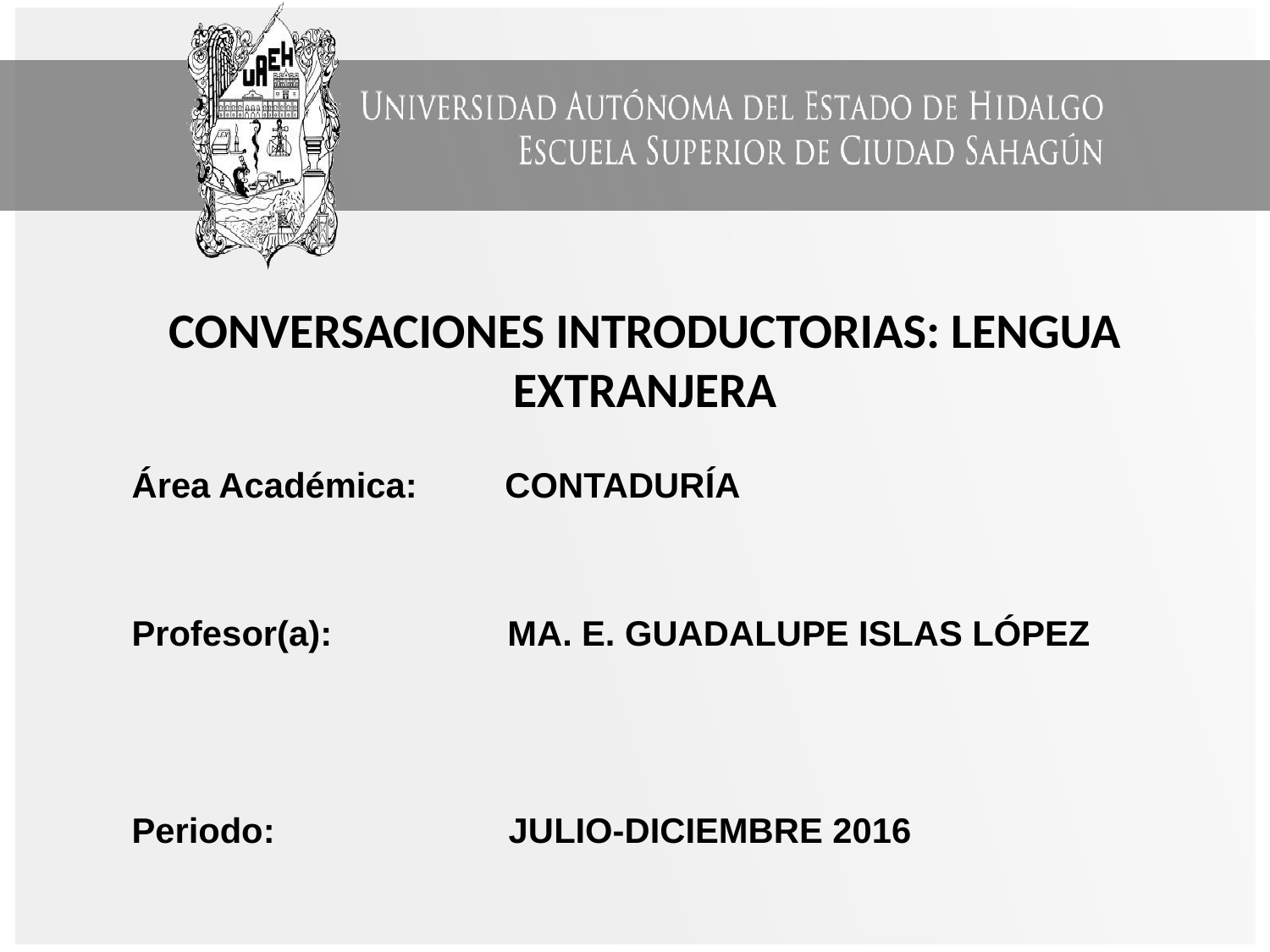

# CONVERSACIONES INTRODUCTORIAS: LENGUA EXTRANJERA
Área Académica:         CONTADURÍA

Profesor(a):                  MA. E. GUADALUPE ISLAS LÓPEZ

Periodo:                        JULIO-DICIEMBRE 2016